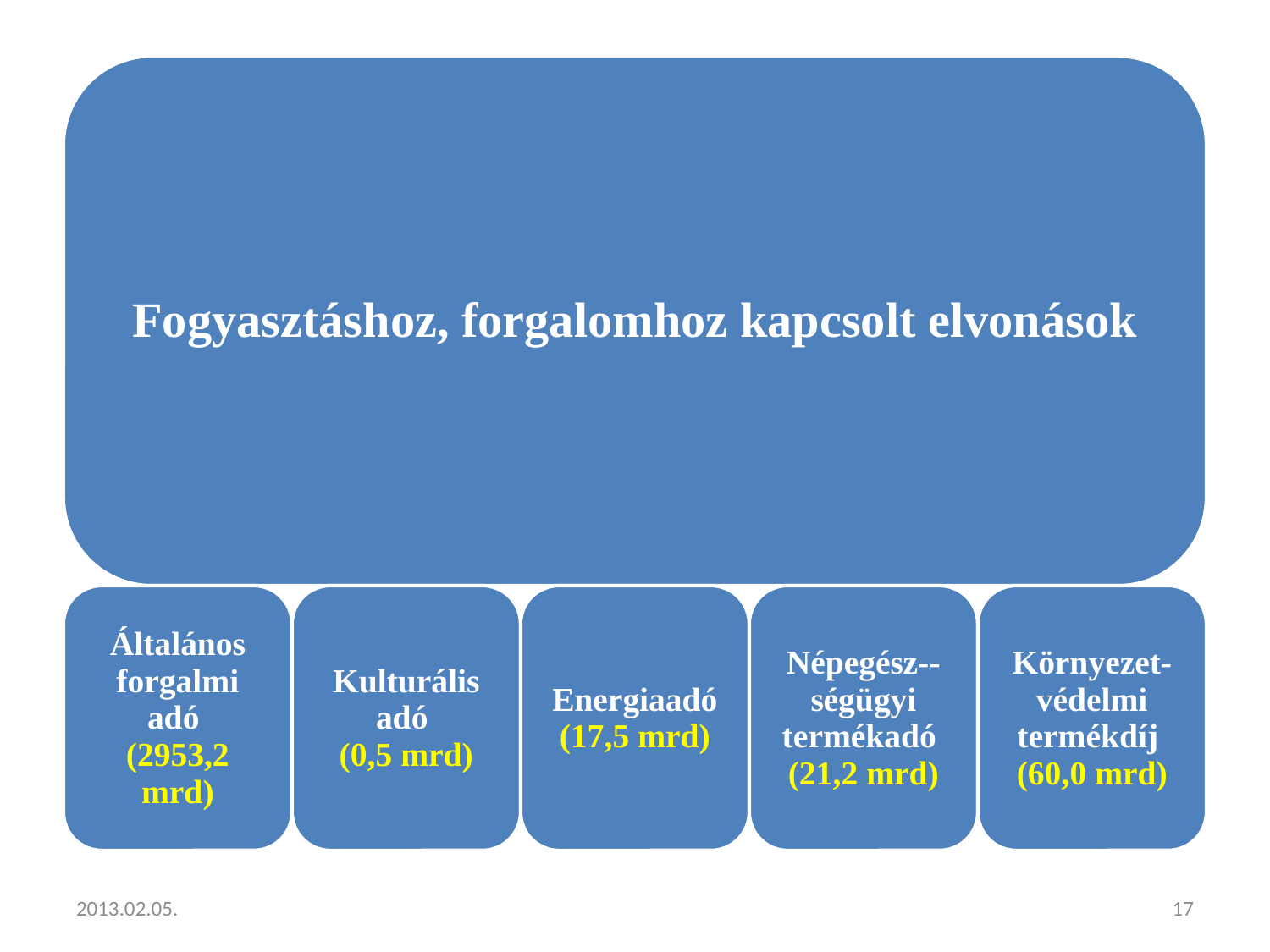

Fogyasztáshoz, forgalomhoz kapcsolt elvonások
Általános forgalmi adó
(2953,2 mrd)
Kulturális adó
(0,5 mrd)
Energiaadó (17,5 mrd)
Népegész--ségügyi termékadó
(21,2 mrd)
Környezet-védelmi termékdíj
(60,0 mrd)
2013.02.05.
17